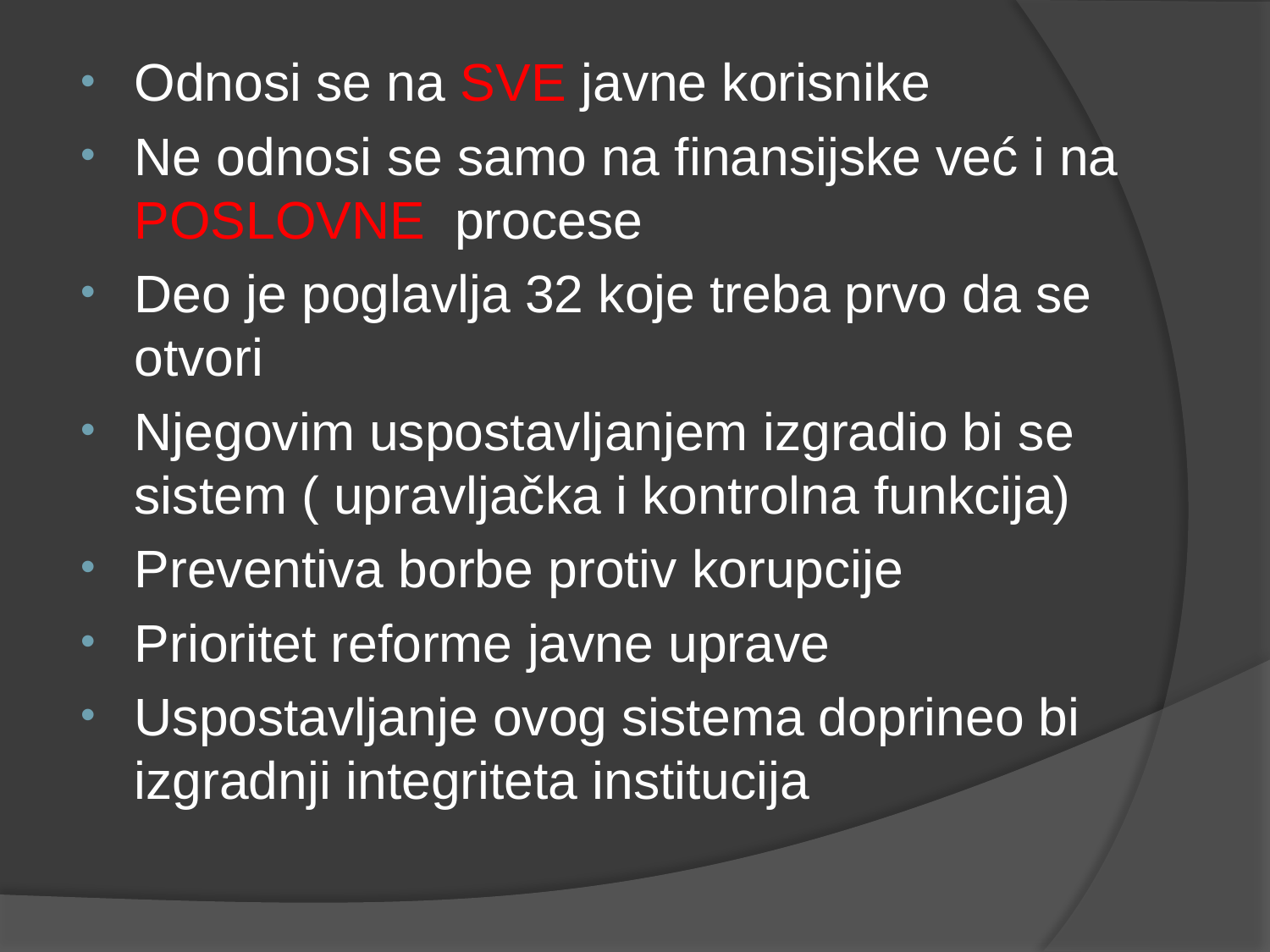

Odnosi se na SVE javne korisnike
Ne odnosi se samo na finansijske već i na POSLOVNE  procese
Deo je poglavlja 32 koje treba prvo da se otvori
Njegovim uspostavljanjem izgradio bi se sistem ( upravljačka i kontrolna funkcija)
Preventiva borbe protiv korupcije
Prioritet reforme javne uprave
Uspostavljanje ovog sistema doprineo bi izgradnji integriteta institucija